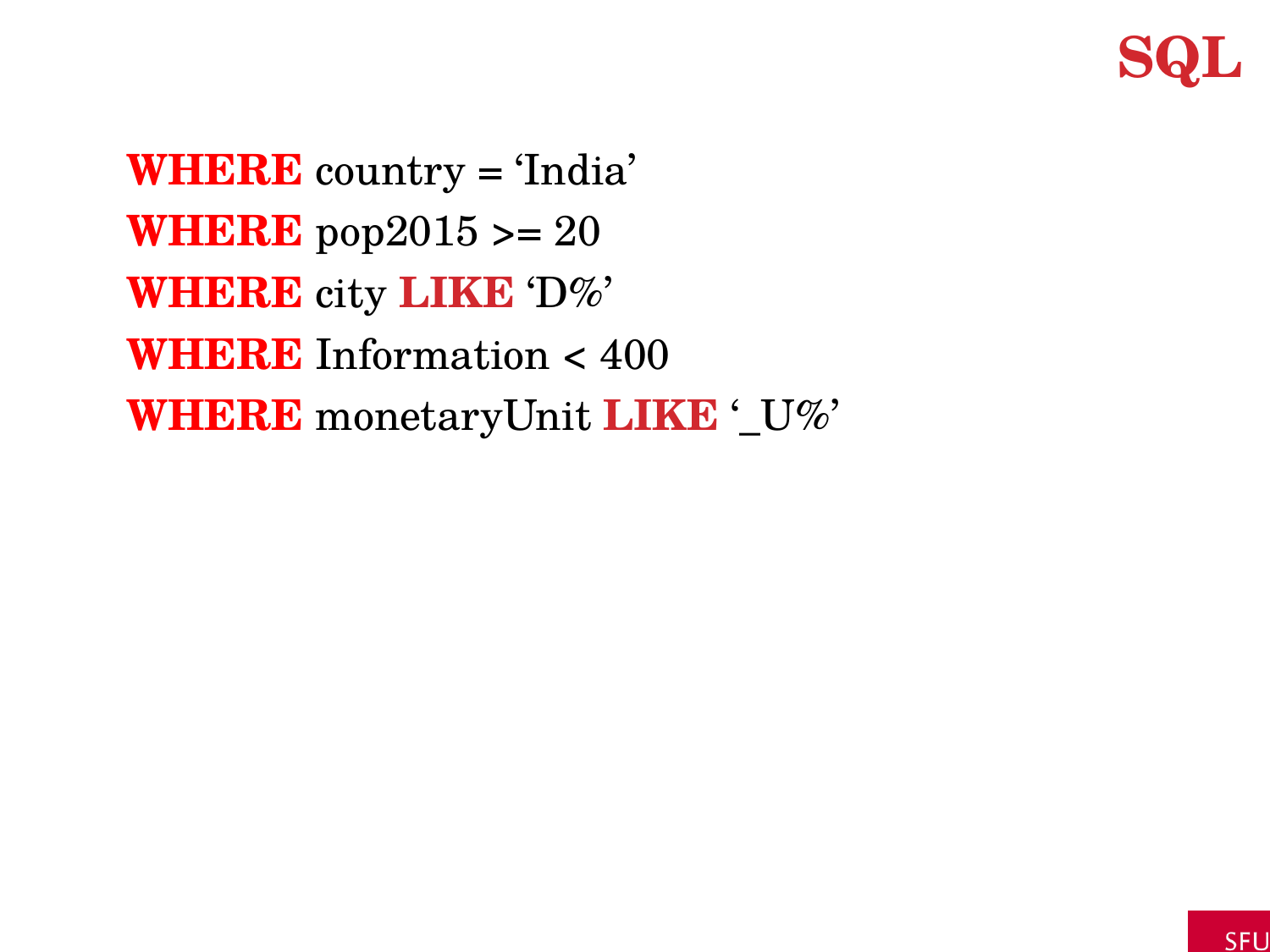

# SQL
	 WHERE country = ‘India’
	 WHERE pop2015 >= 20
	 WHERE city LIKE ‘D%’
	 WHERE Information < 400
	 WHERE monetaryUnit LIKE ‘_U%’